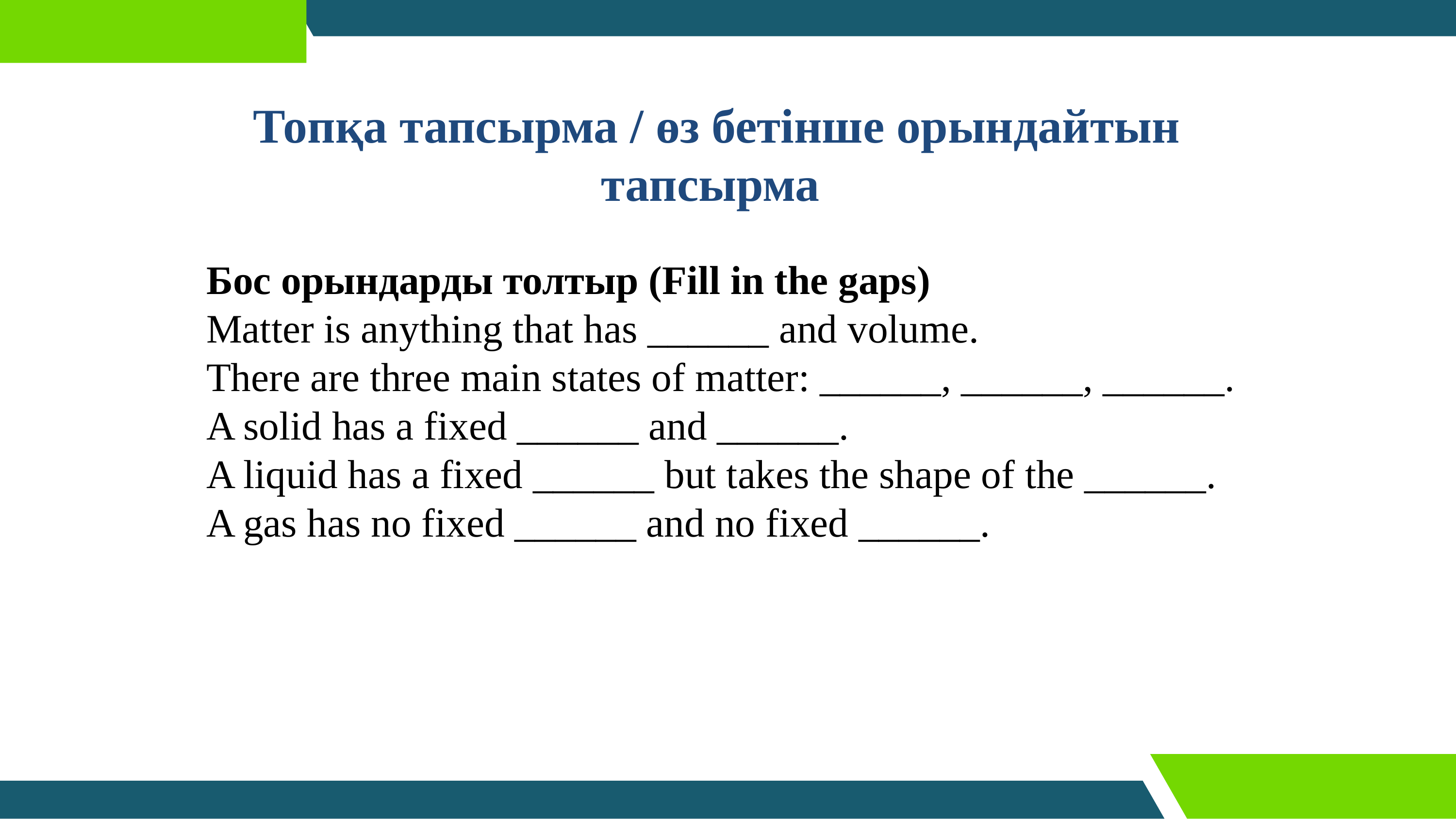

Топқа тапсырма / өз бетінше орындайтын тапсырма
Бос орындарды толтыр (Fill in the gaps)
Matter is anything that has ______ and volume.
There are three main states of matter: ______, ______, ______.
A solid has a fixed ______ and ______.
A liquid has a fixed ______ but takes the shape of the ______.
A gas has no fixed ______ and no fixed ______.